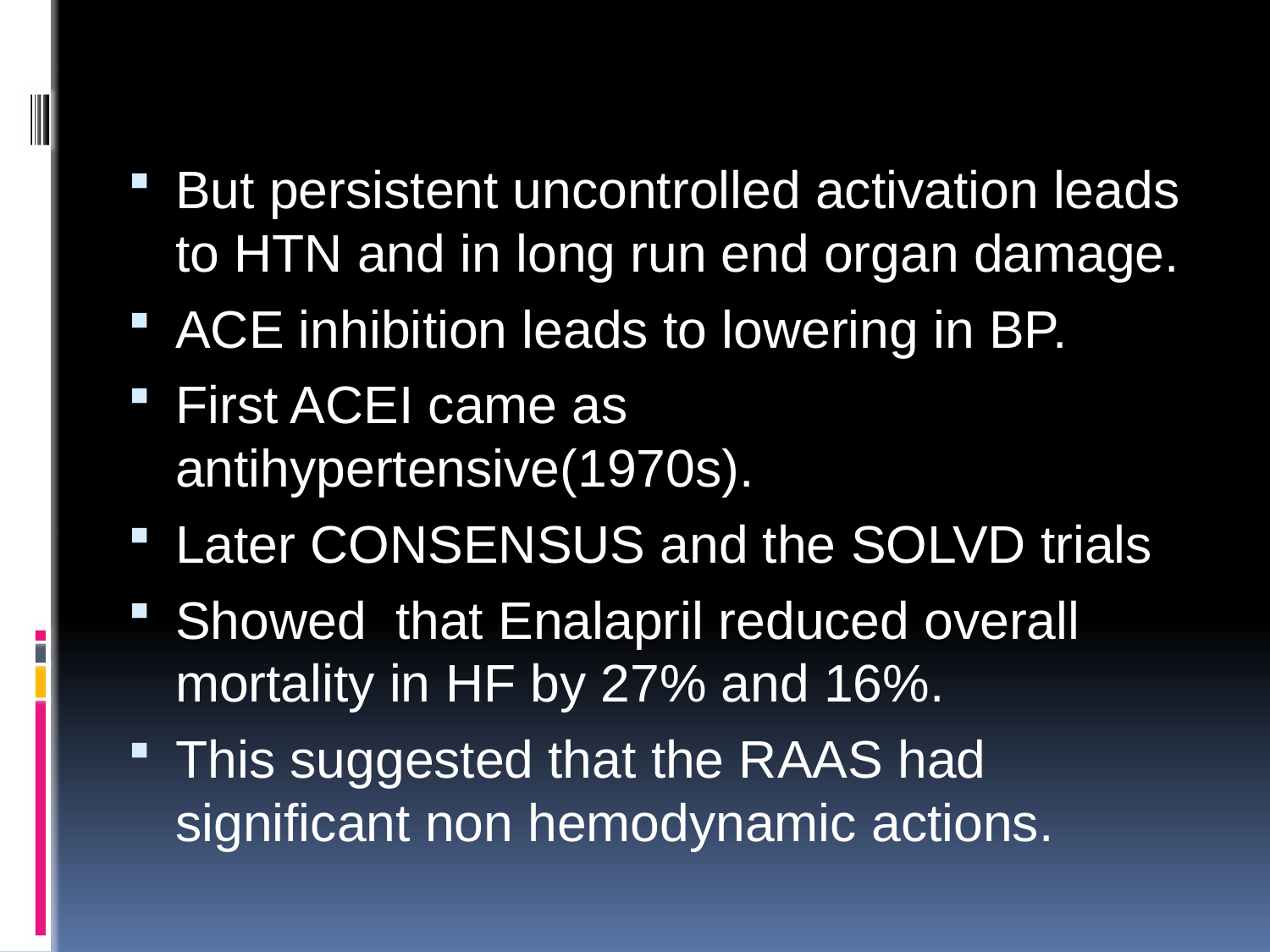

But persistent uncontrolled activation leads to HTN and in long run end organ damage.
ACE inhibition leads to lowering in BP.
First ACEI came as antihypertensive(1970s).
Later CONSENSUS and the SOLVD trials
Showed  that Enalapril reduced overall mortality in HF by 27% and 16%.
This suggested that the RAAS had significant non hemodynamic actions.